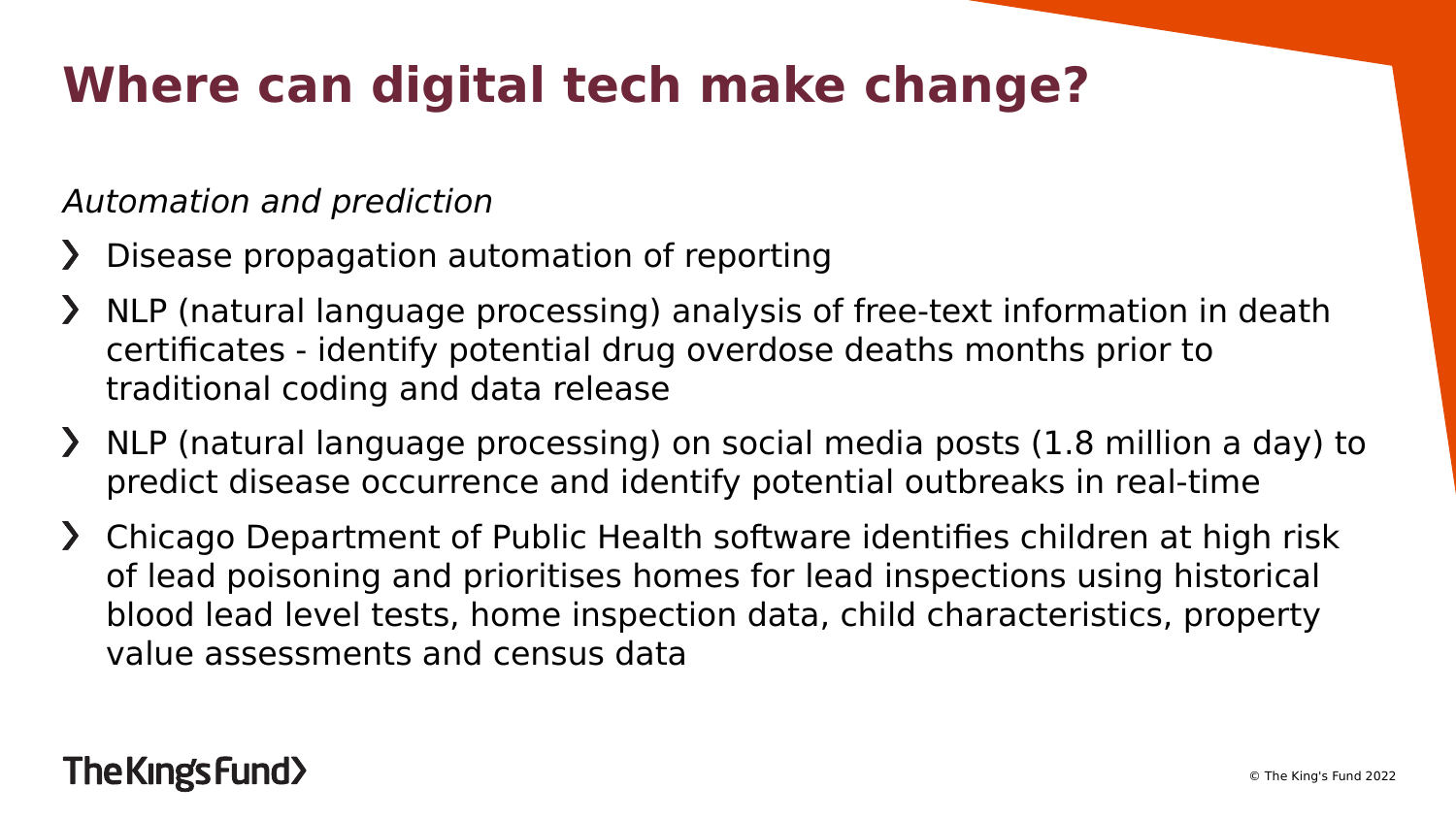

# Where can digital tech make change?
Automation and prediction
Disease propagation automation of reporting
NLP (natural language processing) analysis of free-text information in death certificates - identify potential drug overdose deaths months prior to traditional coding and data release
NLP (natural language processing) on social media posts (1.8 million a day) to predict disease occurrence and identify potential outbreaks in real-time
Chicago Department of Public Health software identifies children at high risk of lead poisoning and prioritises homes for lead inspections using historical blood lead level tests, home inspection data, child characteristics, property value assessments and census data